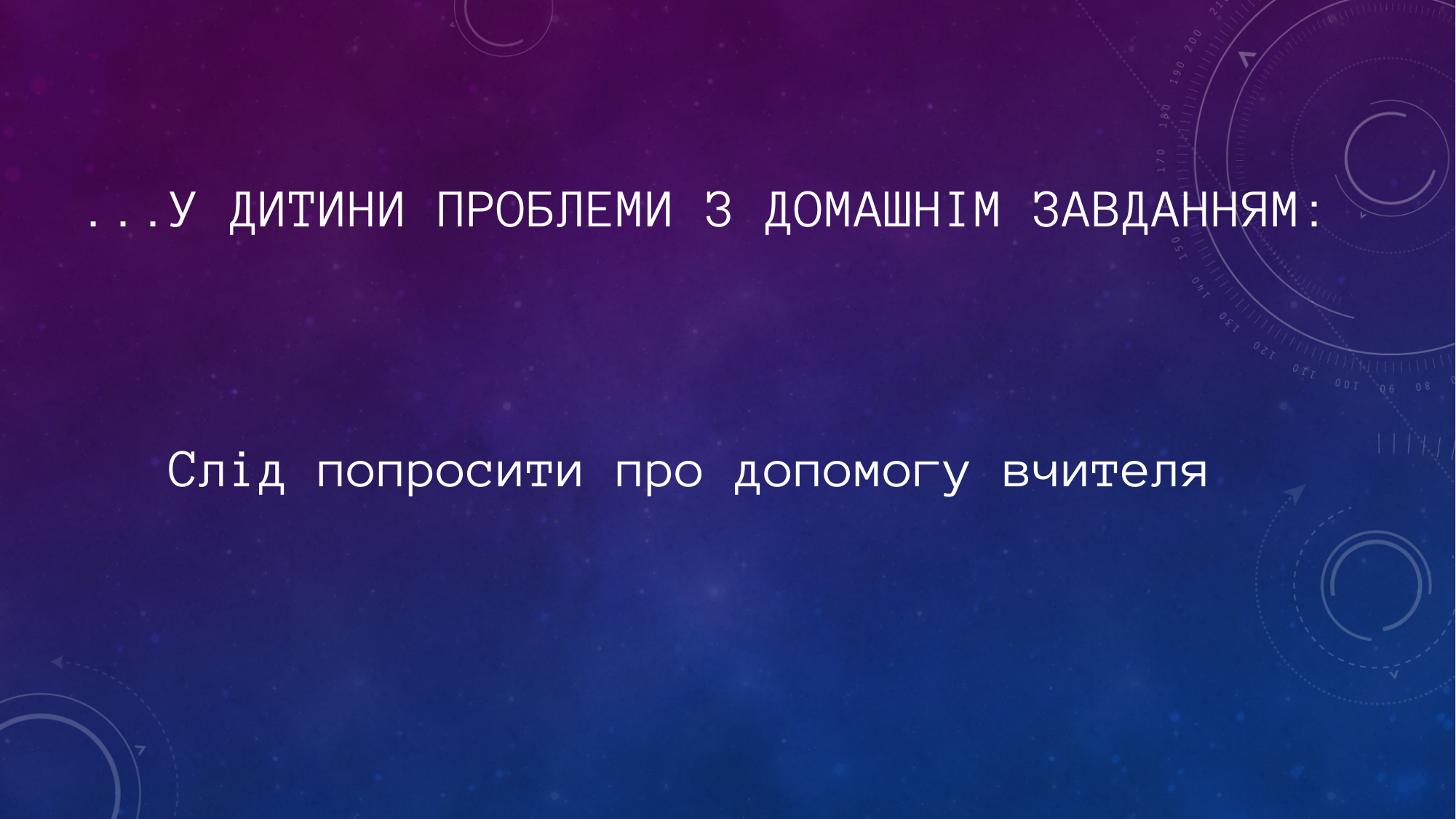

# ...у дитини проблеми з домашнім завданням:
Слід попросити про допомогу вчителя